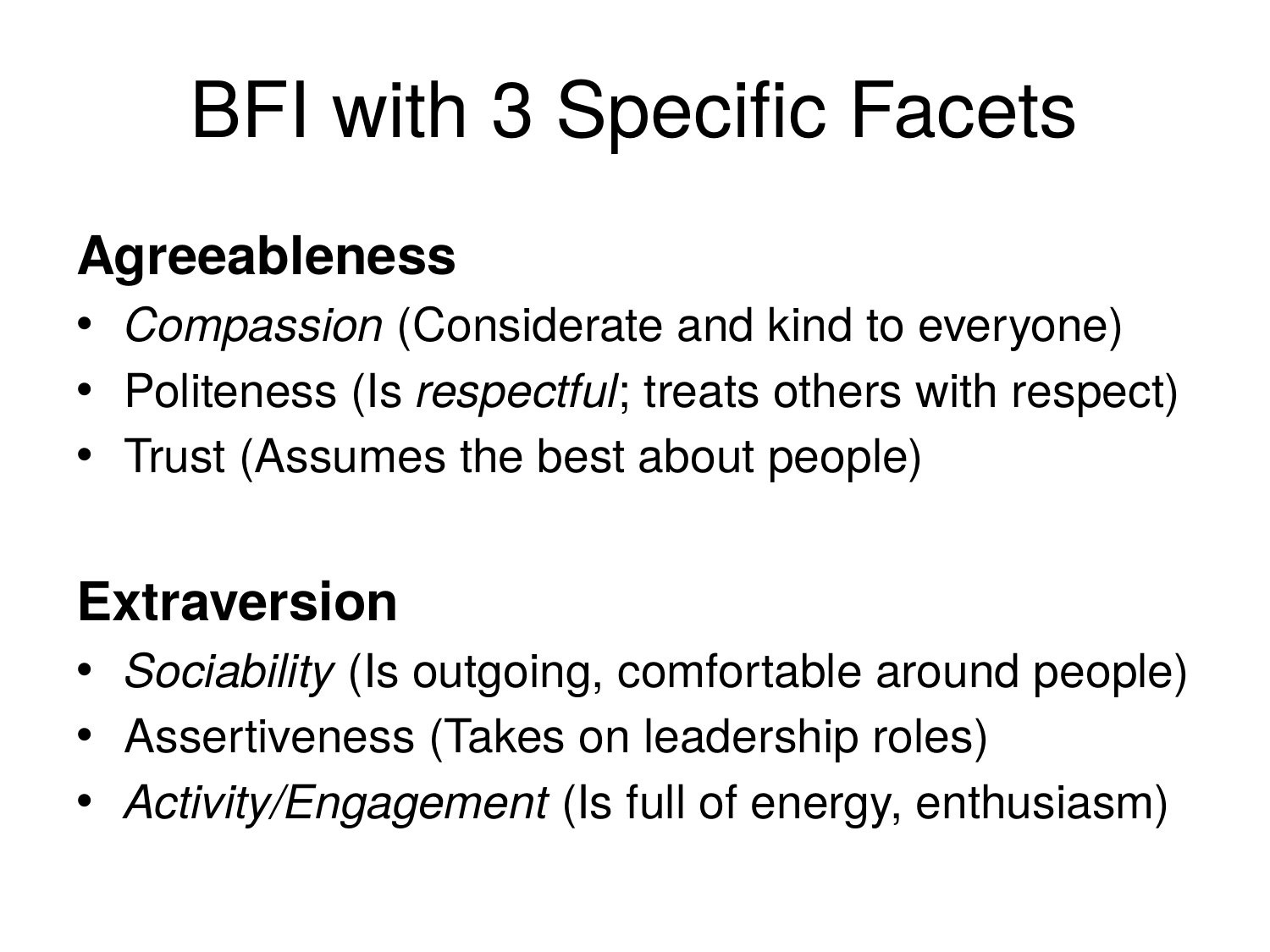

# BFI with 3 Specific Facets
Agreeableness
Compassion (Considerate and kind to everyone)
Politeness (Is respectful; treats others with respect)
Trust (Assumes the best about people)

Extraversion
Sociability (Is outgoing, comfortable around people)
Assertiveness (Takes on leadership roles)
Activity/Engagement (Is full of energy, enthusiasm)